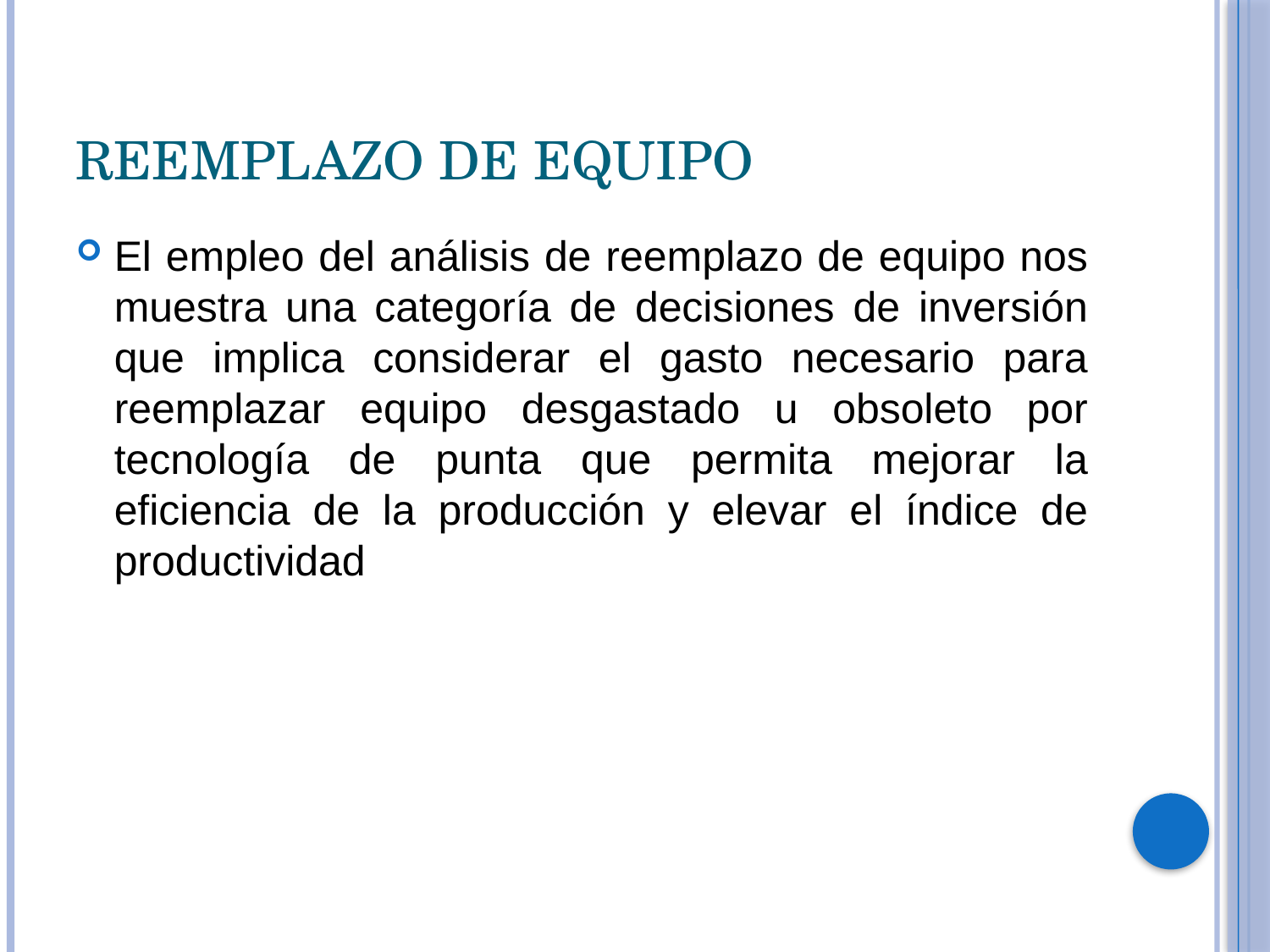

# Reemplazo de equipo
El empleo del análisis de reemplazo de equipo nos muestra una categoría de decisiones de inversión que implica considerar el gasto necesario para reemplazar equipo desgastado u obsoleto por tecnología de punta que permita mejorar la eficiencia de la producción y elevar el índice de productividad